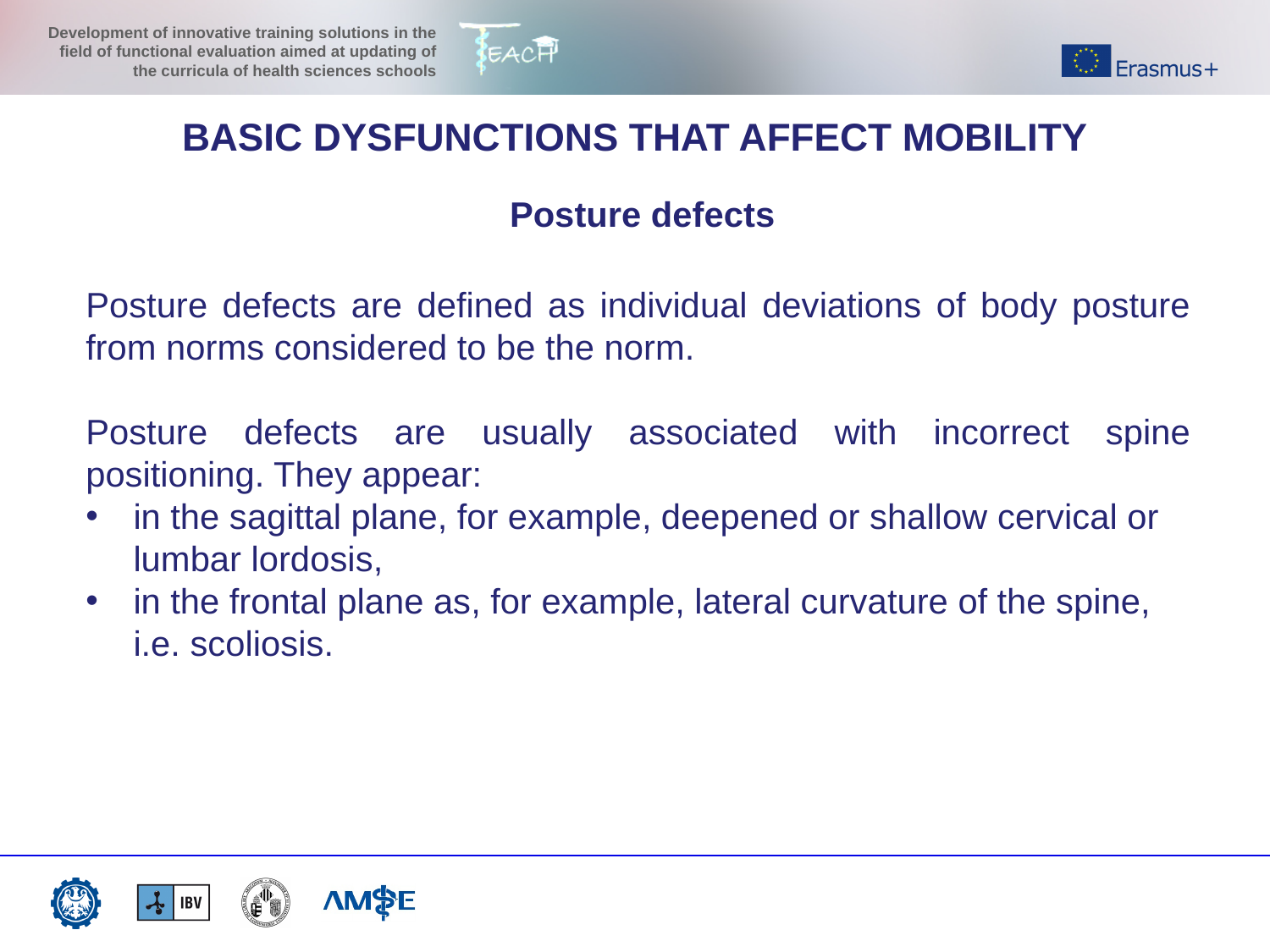

BASIC DYSFUNCTIONS THAT AFFECT MOBILITY
Posture defects
Posture defects are defined as individual deviations of body posture from norms considered to be the norm.

Posture defects are usually associated with incorrect spine positioning. They appear:
in the sagittal plane, for example, deepened or shallow cervical or lumbar lordosis,
in the frontal plane as, for example, lateral curvature of the spine, i.e. scoliosis.